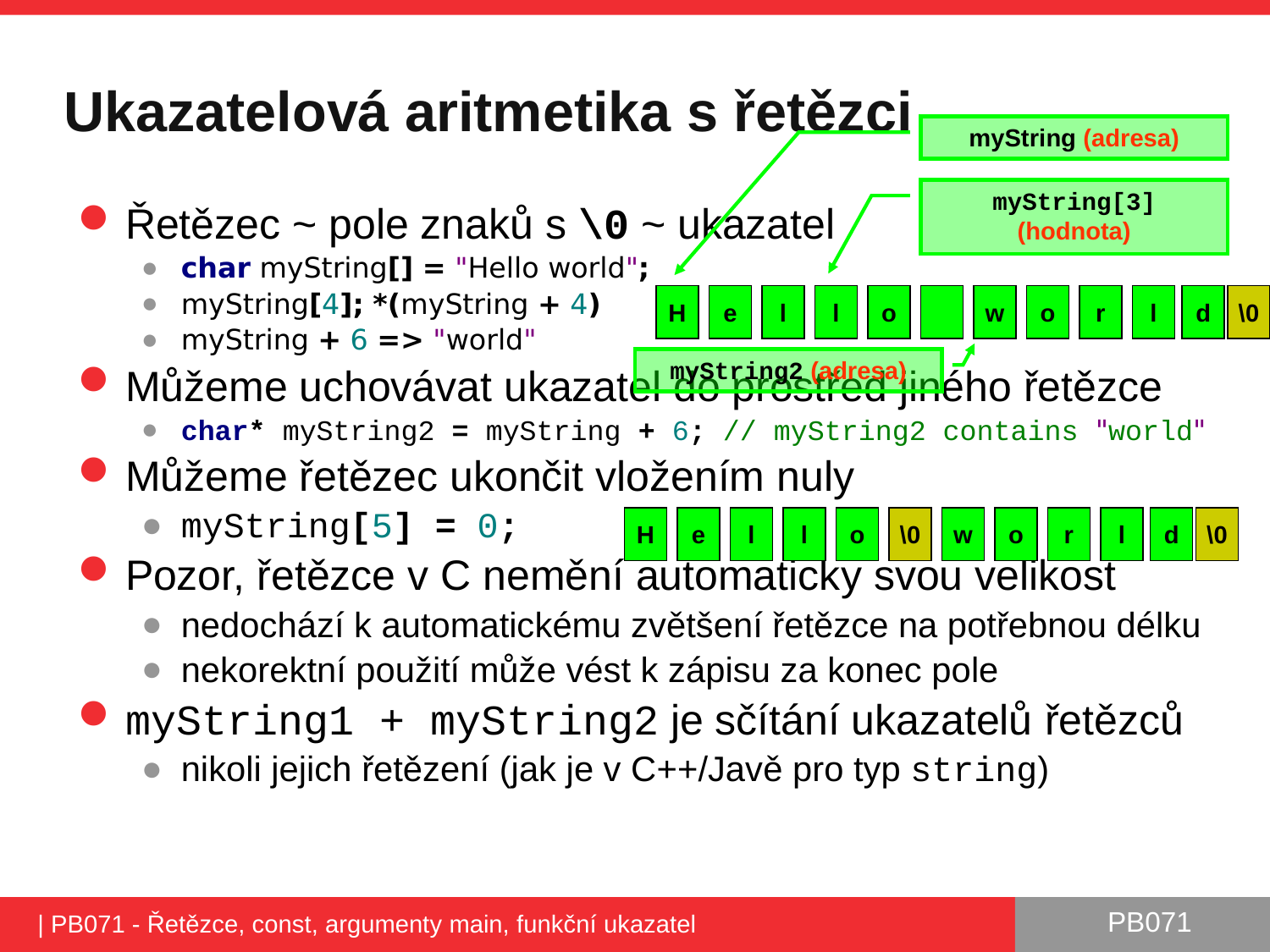

# Ukazatelová aritmetika s řetězci
myString (adresa)
myString[3] (hodnota)
Řetězec ~ pole znaků s \0 ~ ukazatel
char myString[] = "Hello world";
myString[4]; *(myString + 4)
myString + 6 => "world"
Můžeme uchovávat ukazatel do prostřed jiného řetězce
char* myString2 = myString + 6; // myString2 contains "world"
Můžeme řetězec ukončit vložením nuly
myString[5] = 0;
Pozor, řetězce v C nemění automaticky svou velikost
nedochází k automatickému zvětšení řetězce na potřebnou délku
nekorektní použití může vést k zápisu za konec pole
myString1 + myString2 je sčítání ukazatelů řetězců
nikoli jejich řetězení (jak je v C++/Javě pro typ string)
H
e
l
l
o

w
o
r
l
d
\0
myString2 (adresa)
H
e
l
l
o

\0
w
o
r
l
d
\0
| PB071 - Řetězce, const, argumenty main, funkční ukazatel